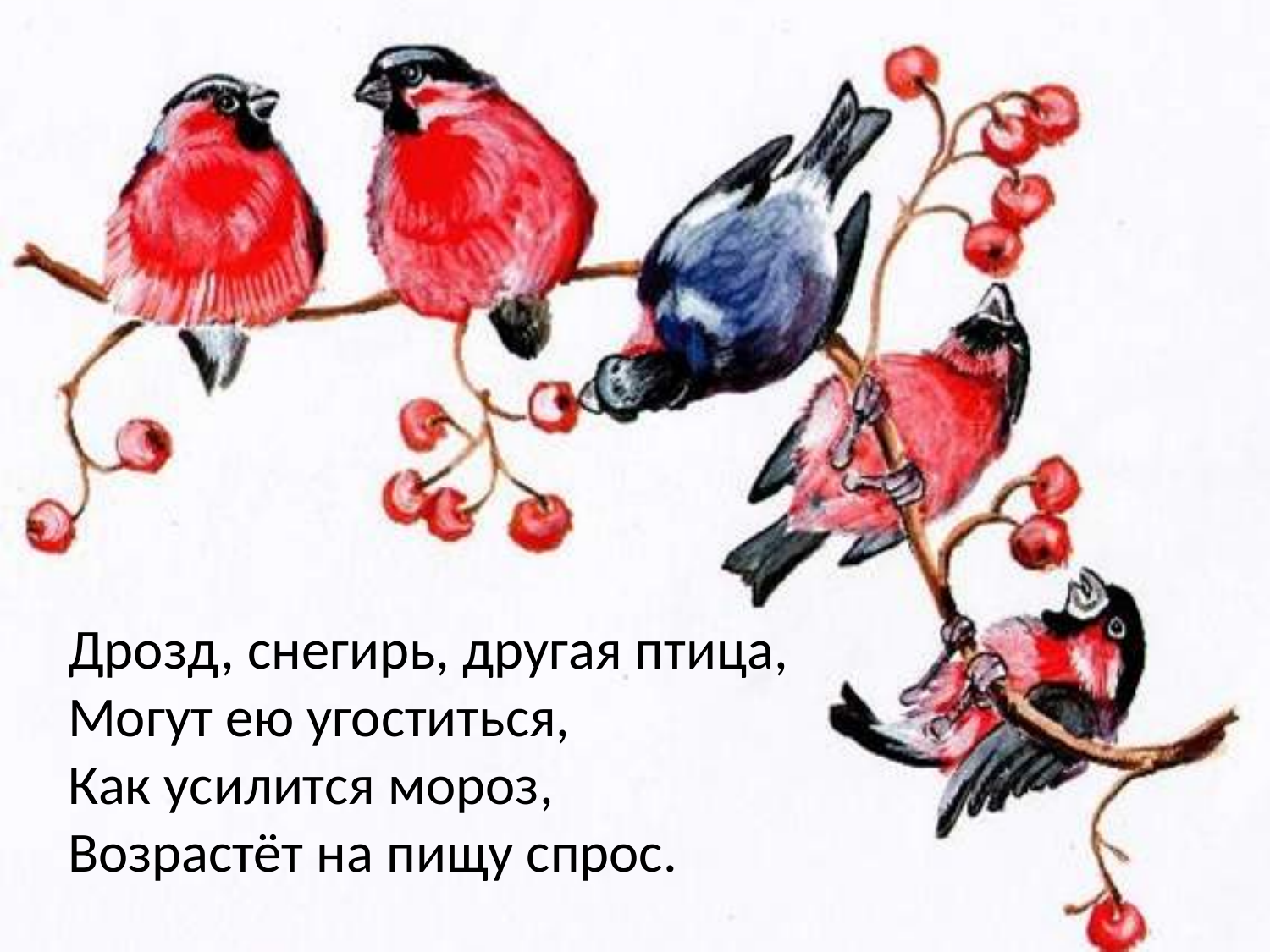

Дрозд, снегирь, другая птица,
Могут ею угоститься,
Как усилится мороз,
Возрастёт на пищу спрос.